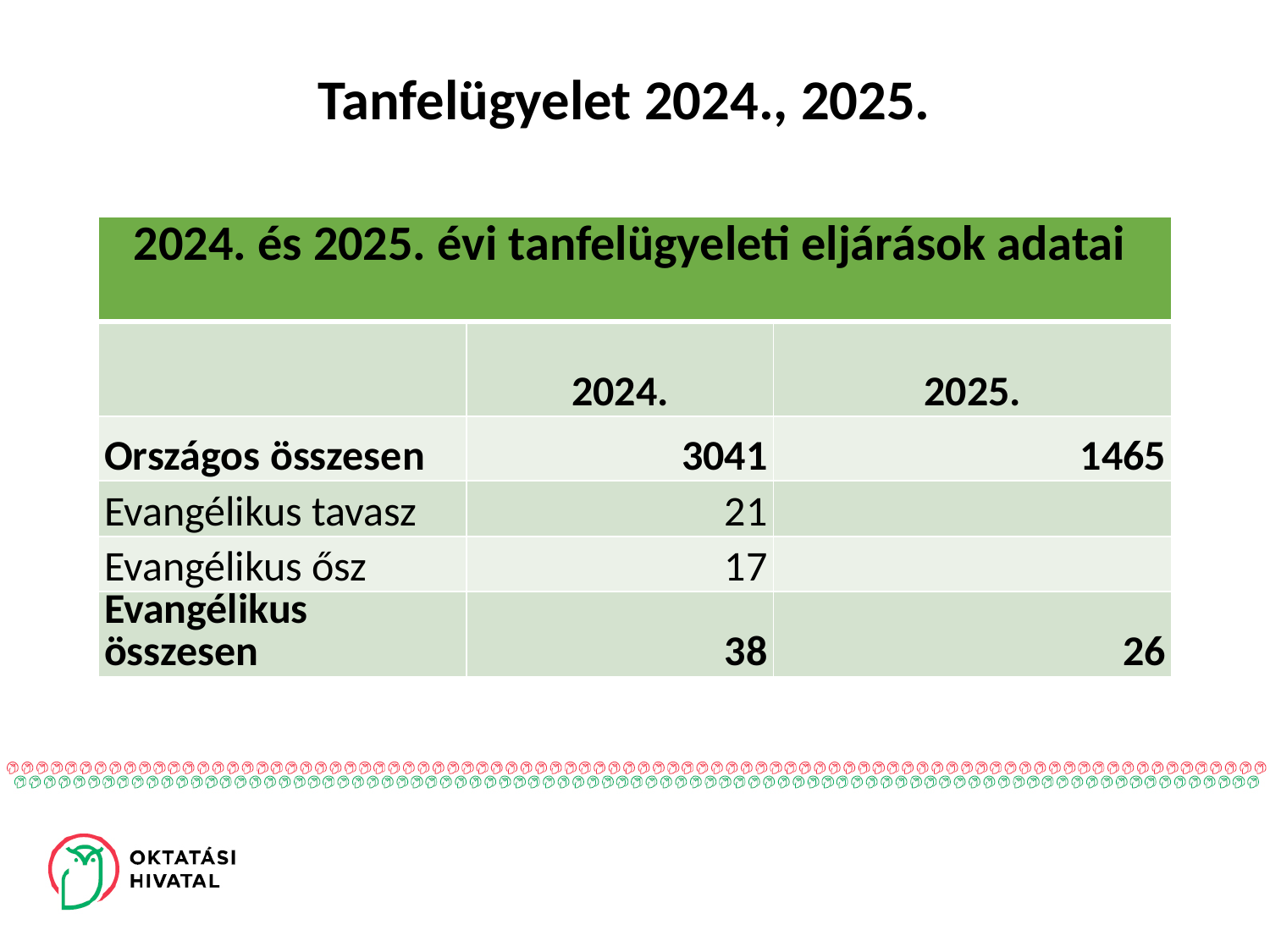

# Tanfelügyelet 2024., 2025.
| 2024. és 2025. évi tanfelügyeleti eljárások adatai |  |  |
| --- | --- | --- |
|  | 2024. | 2025. |
| Országos összesen | 3041 | 1465 |
| Evangélikus tavasz | 21 |  |
| Evangélikus ősz | 17 |  |
| Evangélikus összesen | 38 | 26 |